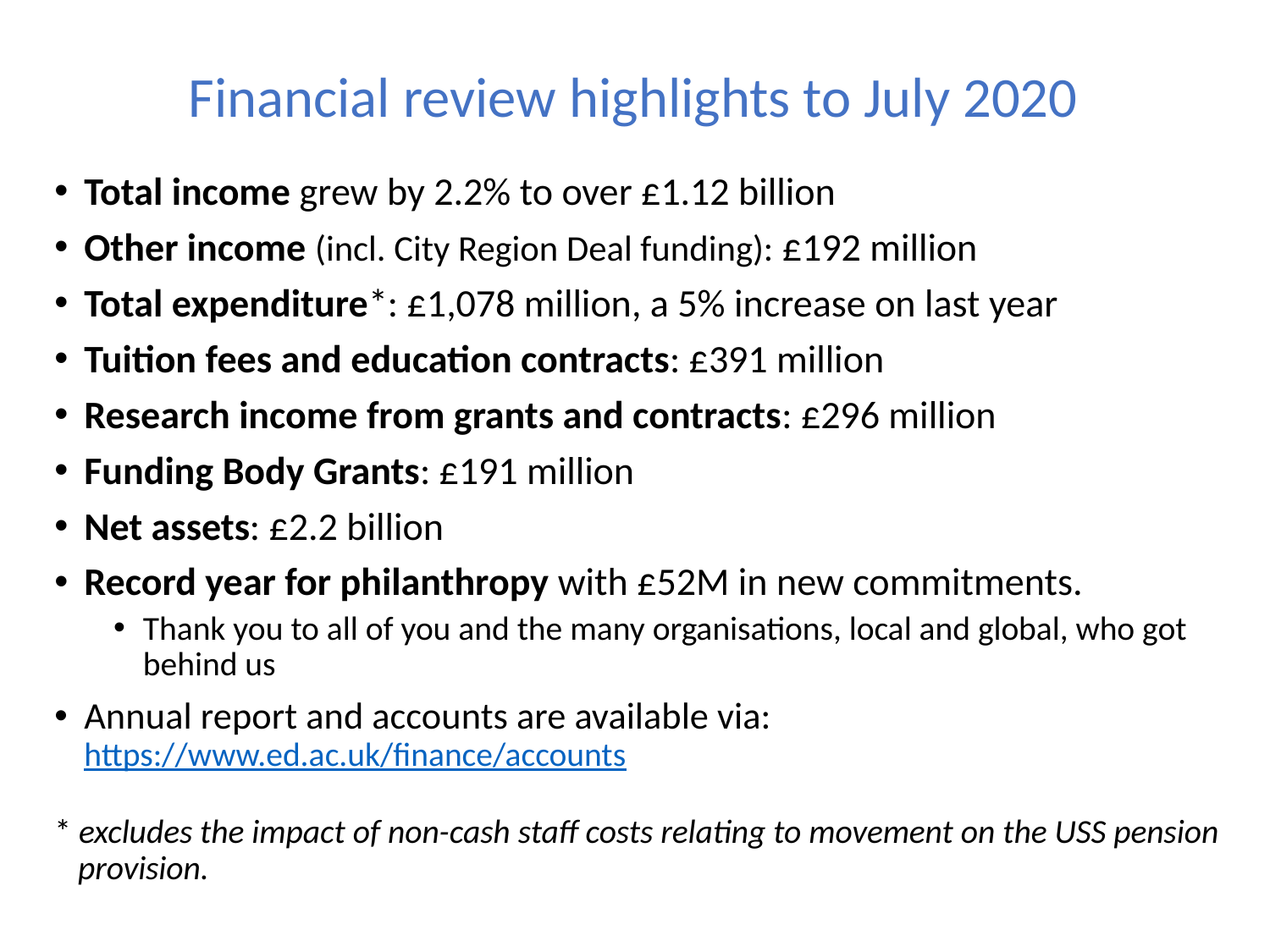

# Financial review highlights to July 2020
Total income grew by 2.2% to over £1.12 billion
Other income (incl. City Region Deal funding): £192 million
Total expenditure*: £1,078 million, a 5% increase on last year
Tuition fees and education contracts: £391 million
Research income from grants and contracts: £296 million
Funding Body Grants: £191 million
Net assets: £2.2 billion
Record year for philanthropy with £52M in new commitments.
Thank you to all of you and the many organisations, local and global, who got behind us
Annual report and accounts are available via: https://www.ed.ac.uk/finance/accounts

* excludes the impact of non-cash staff costs relating to movement on the USS pension provision.